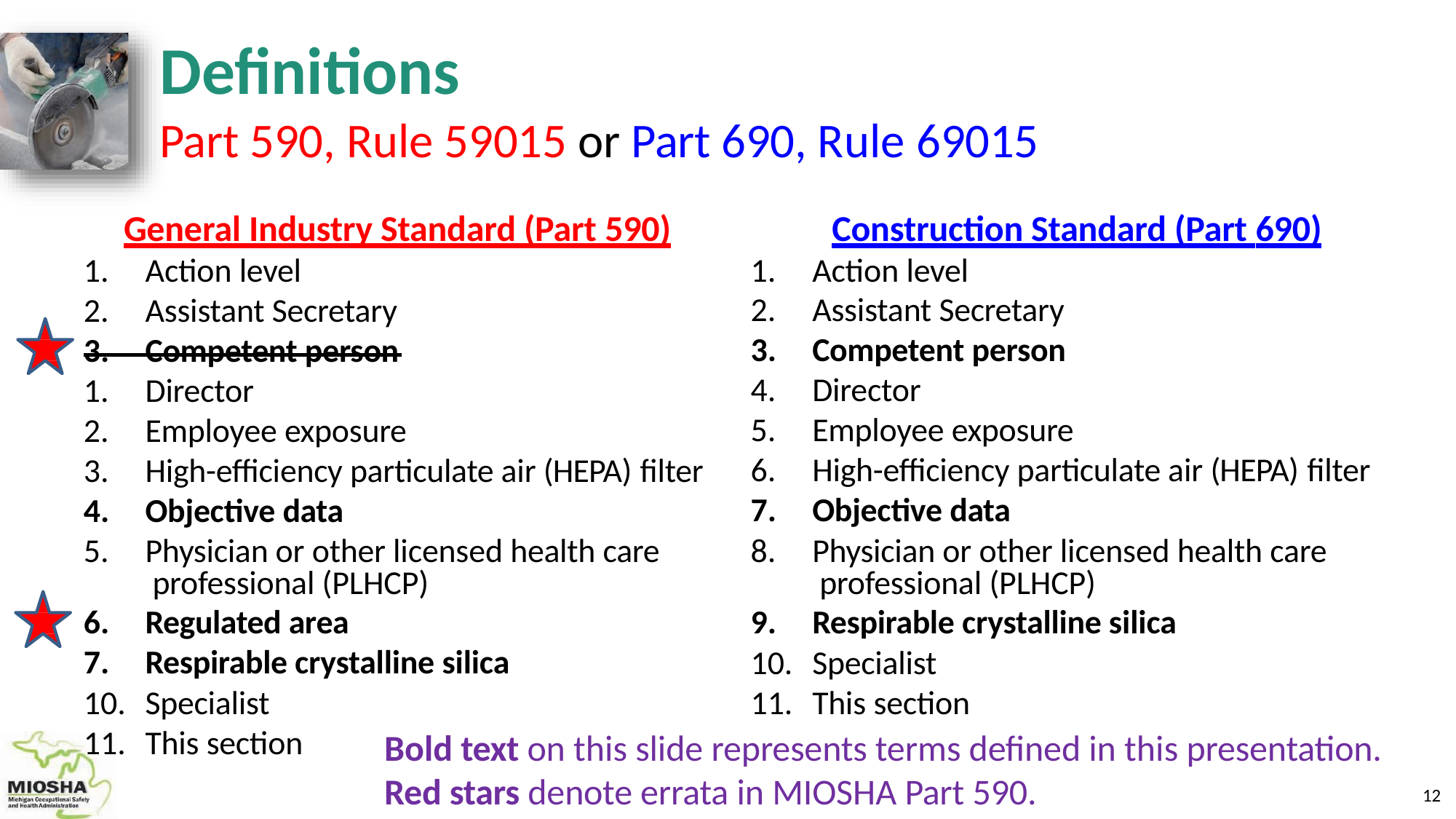

# Definitions

Part 590, Rule 59015 or Part 690, Rule 69015
General Industry Standard (Part 590)
Action level
Assistant Secretary
Competent person
Construction Standard (Part 690)
Action level
Assistant Secretary
Competent person
Director
Employee exposure
High-efficiency particulate air (HEPA) filter
Objective data
Physician or other licensed health care  professional (PLHCP)
Respirable crystalline silica

Director
Employee exposure
High-efficiency particulate air (HEPA) filter
Objective data
Physician or other licensed health care  professional (PLHCP)
Regulated area
Respirable crystalline silica

Specialist
This section
Specialist
This section
Bold text on this slide represents terms defined in this presentation.
Red stars denote errata in MIOSHA Part 590.
12